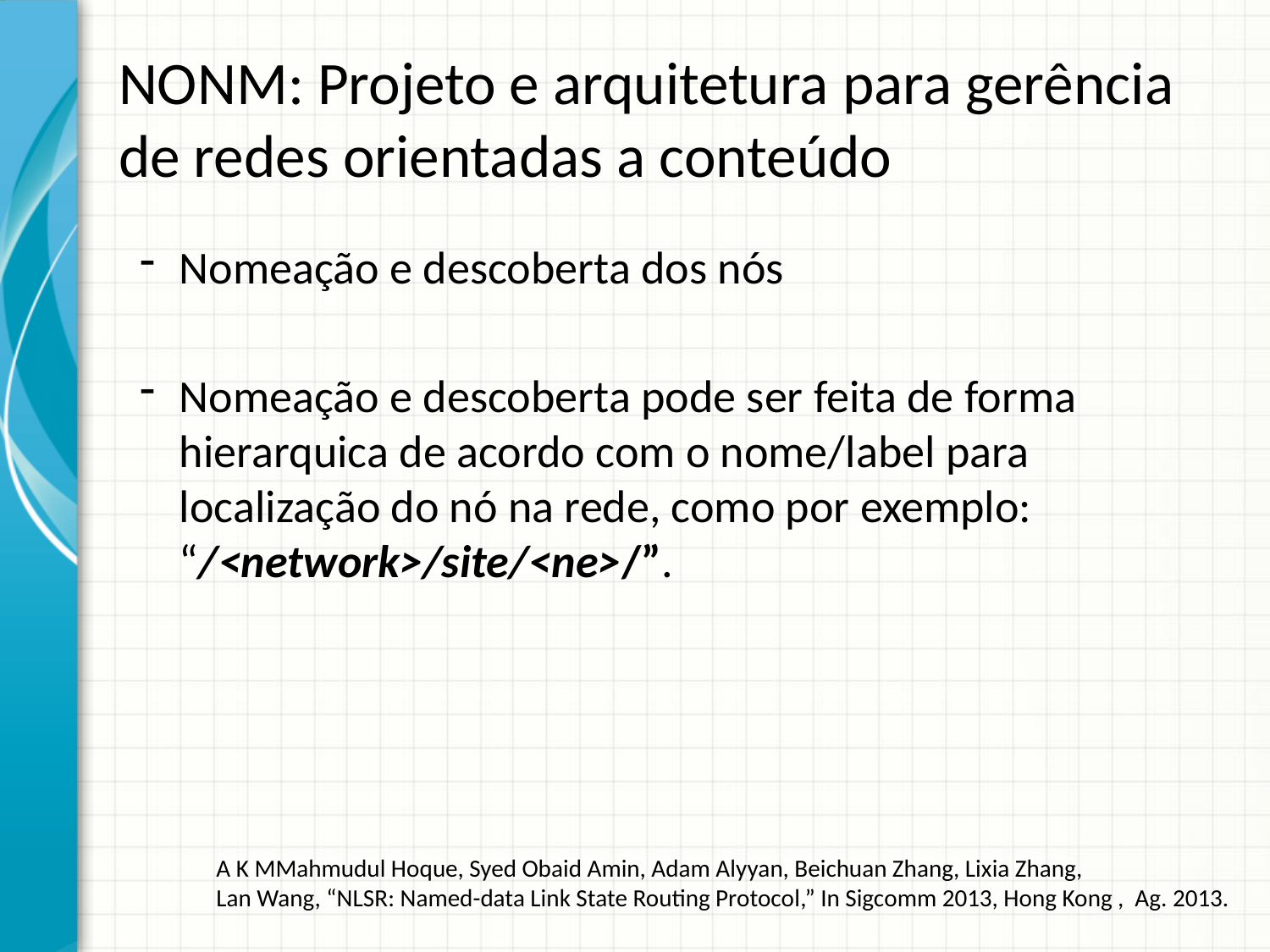

# NONM: Projeto e arquitetura para gerência de redes orientadas a conteúdo

Nomeação e descoberta dos nós

Nomeação e descoberta pode ser feita de forma hierarquica de acordo com o nome/label para localização do nó na rede, como por exemplo: “/<network>/site/<ne>/”.

A K MMahmudul Hoque, Syed Obaid Amin, Adam Alyyan, Beichuan Zhang, Lixia Zhang,
Lan Wang, “NLSR: Named-data Link State Routing Protocol,” In Sigcomm 2013, Hong Kong ,  Ag. 2013.